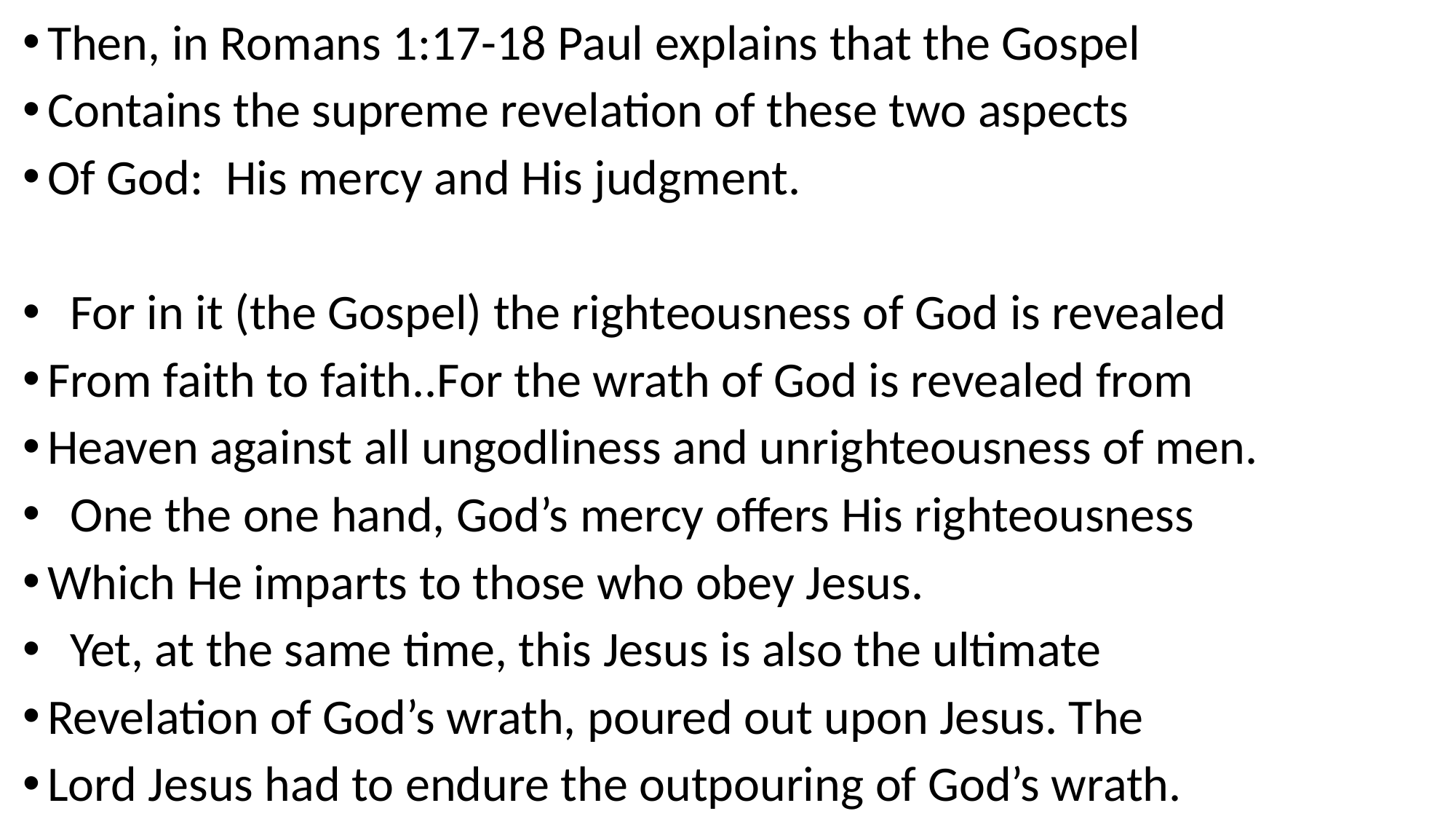

Then, in Romans 1:17-18 Paul explains that the Gospel
Contains the supreme revelation of these two aspects
Of God:  His mercy and His judgment.

  For in it (the Gospel) the righteousness of God is revealed
From faith to faith..For the wrath of God is revealed from
Heaven against all ungodliness and unrighteousness of men.
  One the one hand, God’s mercy offers His righteousness
Which He imparts to those who obey Jesus.
  Yet, at the same time, this Jesus is also the ultimate
Revelation of God’s wrath, poured out upon Jesus. The
Lord Jesus had to endure the outpouring of God’s wrath.